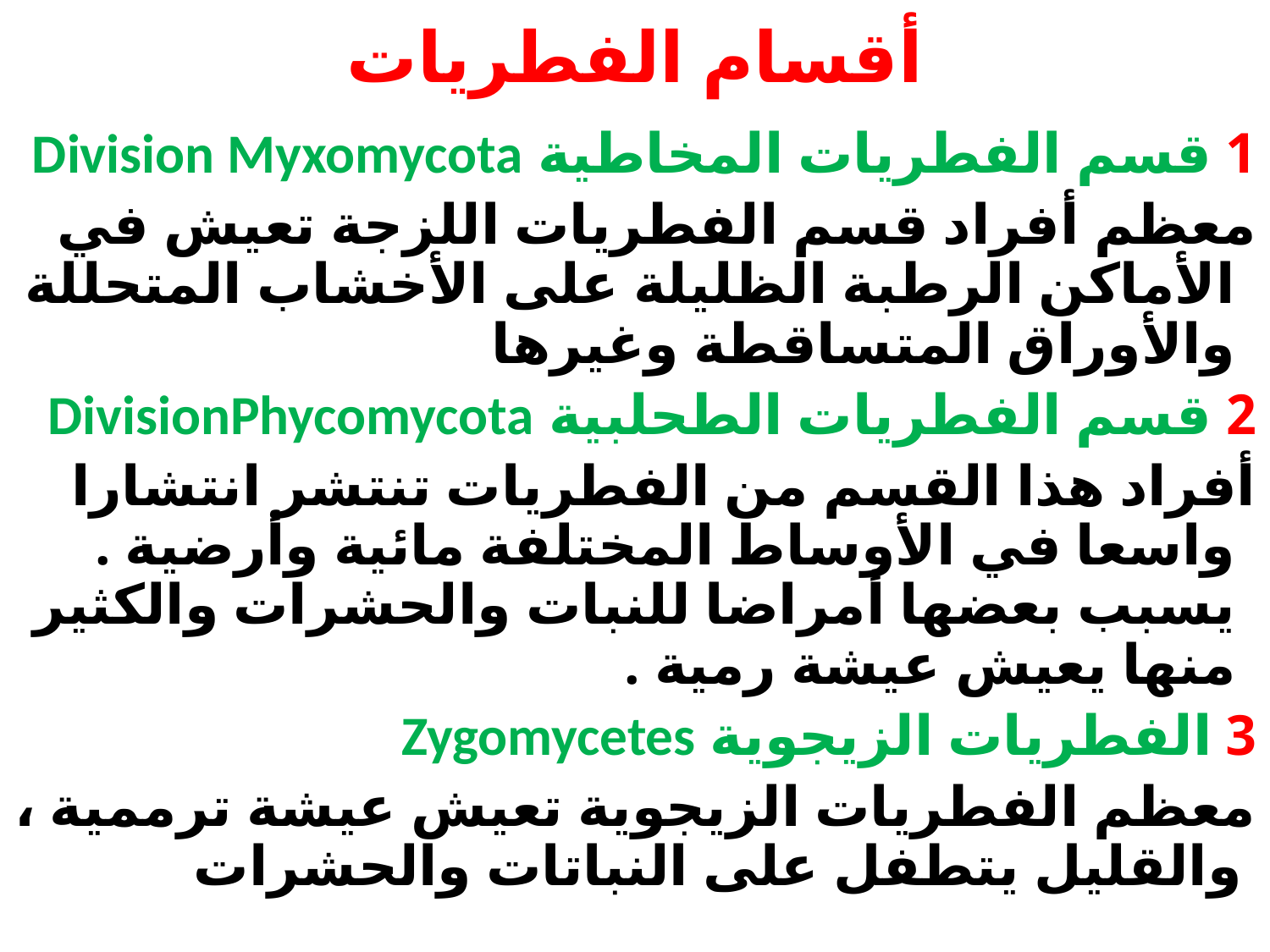

# أقسام الفطريات
1 قسم الفطريات المخاطية Division Myxomycota
معظم أفراد قسم الفطريات اللزجة تعيش في الأماكن الرطبة الظليلة على الأخشاب المتحللة والأوراق المتساقطة وغيرها
2 قسم الفطريات الطحلبية DivisionPhycomycota
أفراد هذا القسم من الفطريات تنتشر انتشارا واسعا في الأوساط المختلفة مائية وأرضية . يسبب بعضها أمراضا للنبات والحشرات والكثير منها يعيش عيشة رمية .
3 الفطريات الزيجوية Zygomycetes
معظم الفطريات الزيجوية تعيش عيشة ترممية ، والقليل يتطفل على النباتات والحشرات